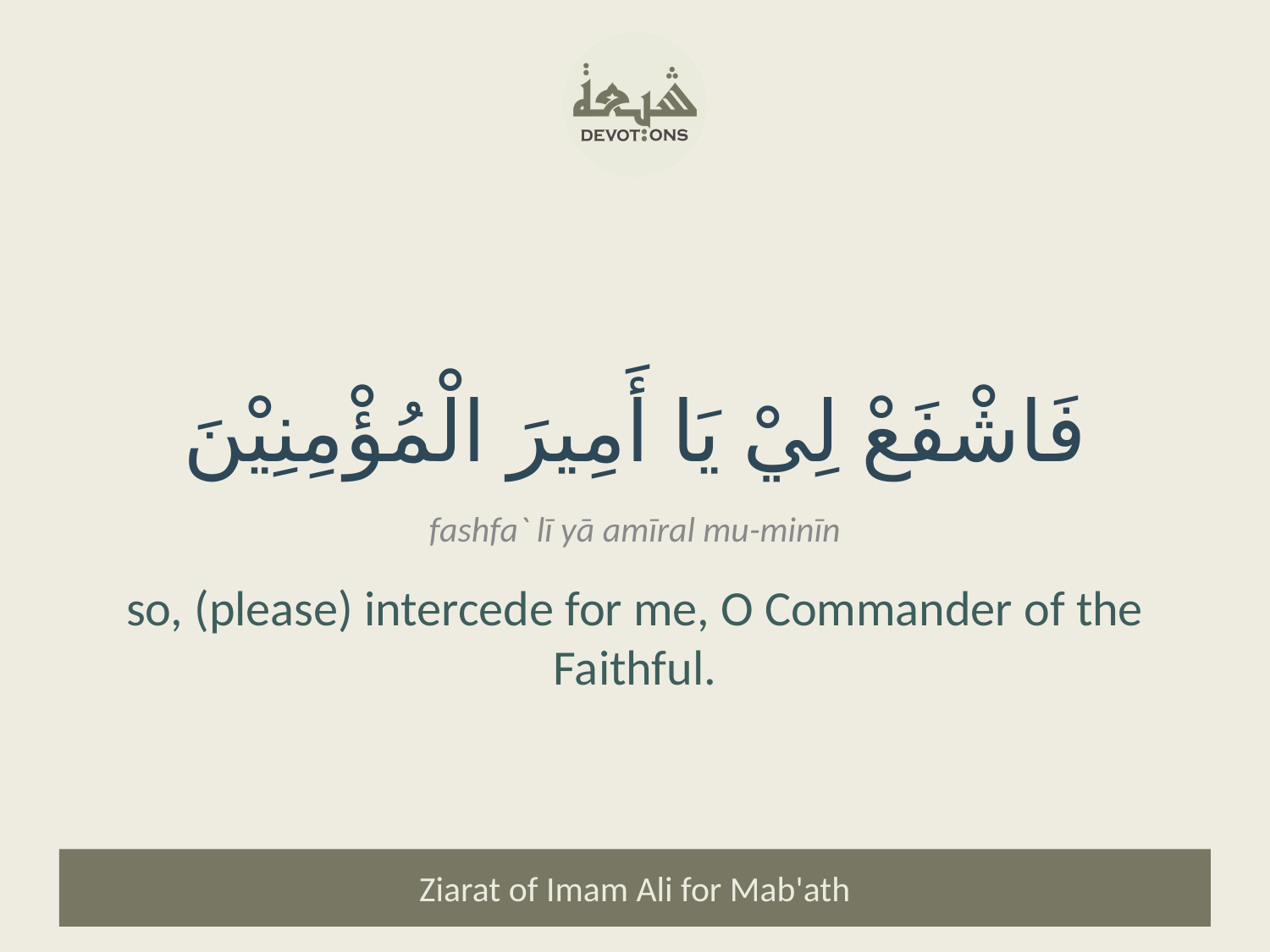

فَاشْفَعْ لِيْ يَا أَمِيرَ الْمُؤْمِنِيْنَ
fashfa` lī yā amīral mu-minīn
so, (please) intercede for me, O Commander of the Faithful.
Ziarat of Imam Ali for Mab'ath